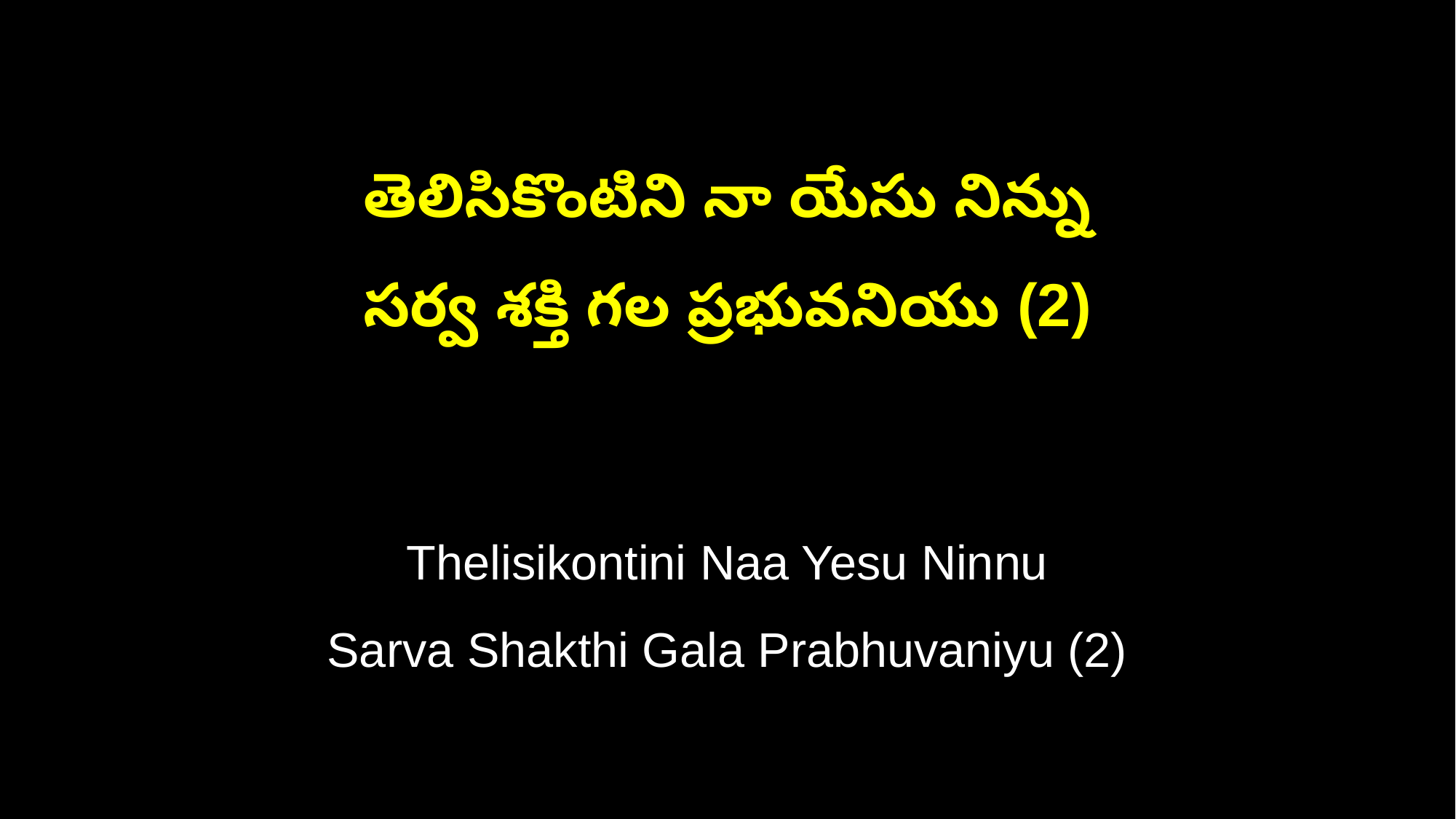

తెలిసికొంటిని నా యేసు నిన్ను
సర్వ శక్తి గల ప్రభువనియు (2)
Thelisikontini Naa Yesu Ninnu
Sarva Shakthi Gala Prabhuvaniyu (2)